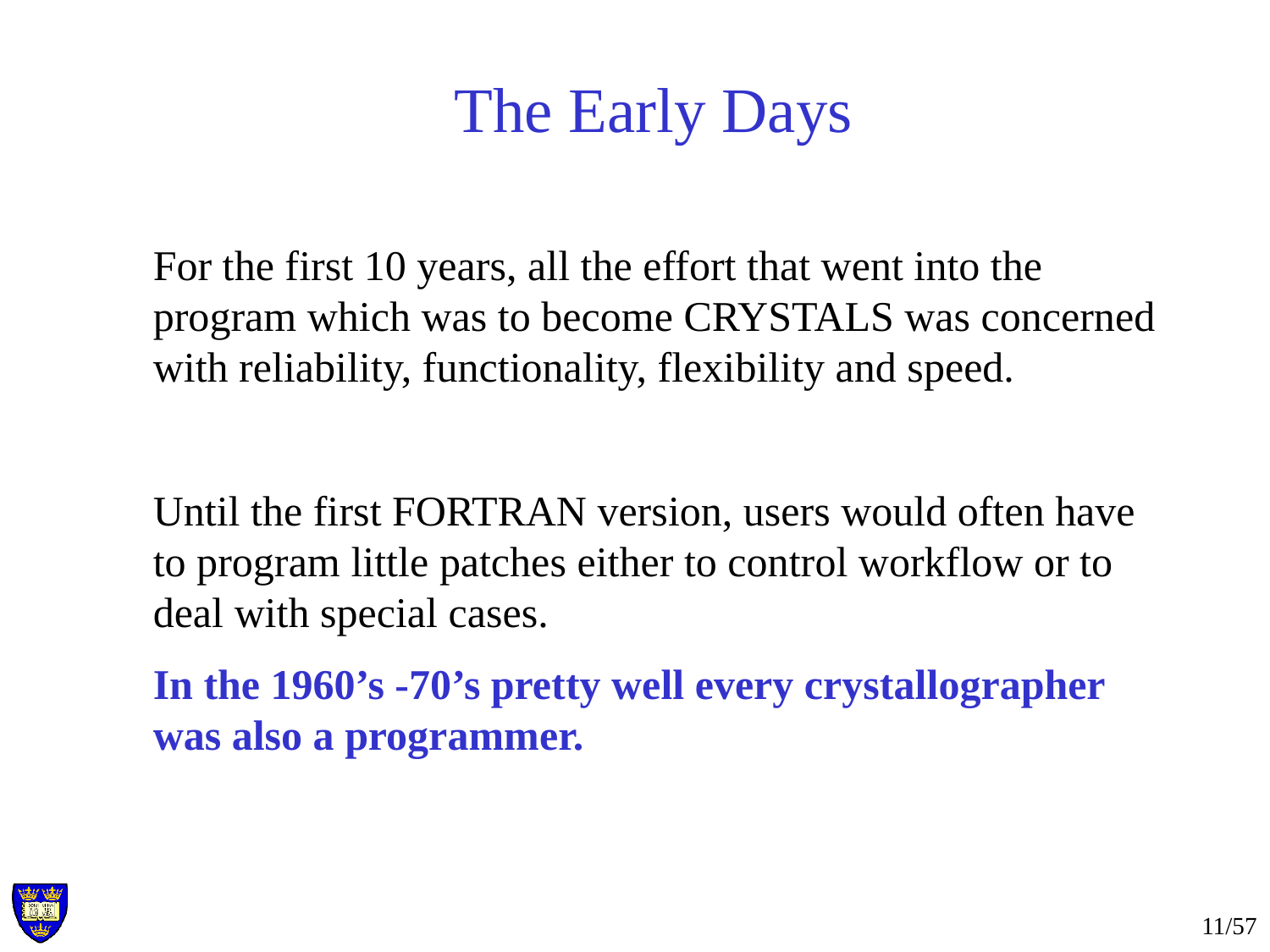

The Early Days
For the first 10 years, all the effort that went into the program which was to become CRYSTALS was concerned with reliability, functionality, flexibility and speed.

Until the first FORTRAN version, users would often have to program little patches either to control workflow or to deal with special cases.
In the 1960’s -70’s pretty well every crystallographer was also a programmer.
11/57